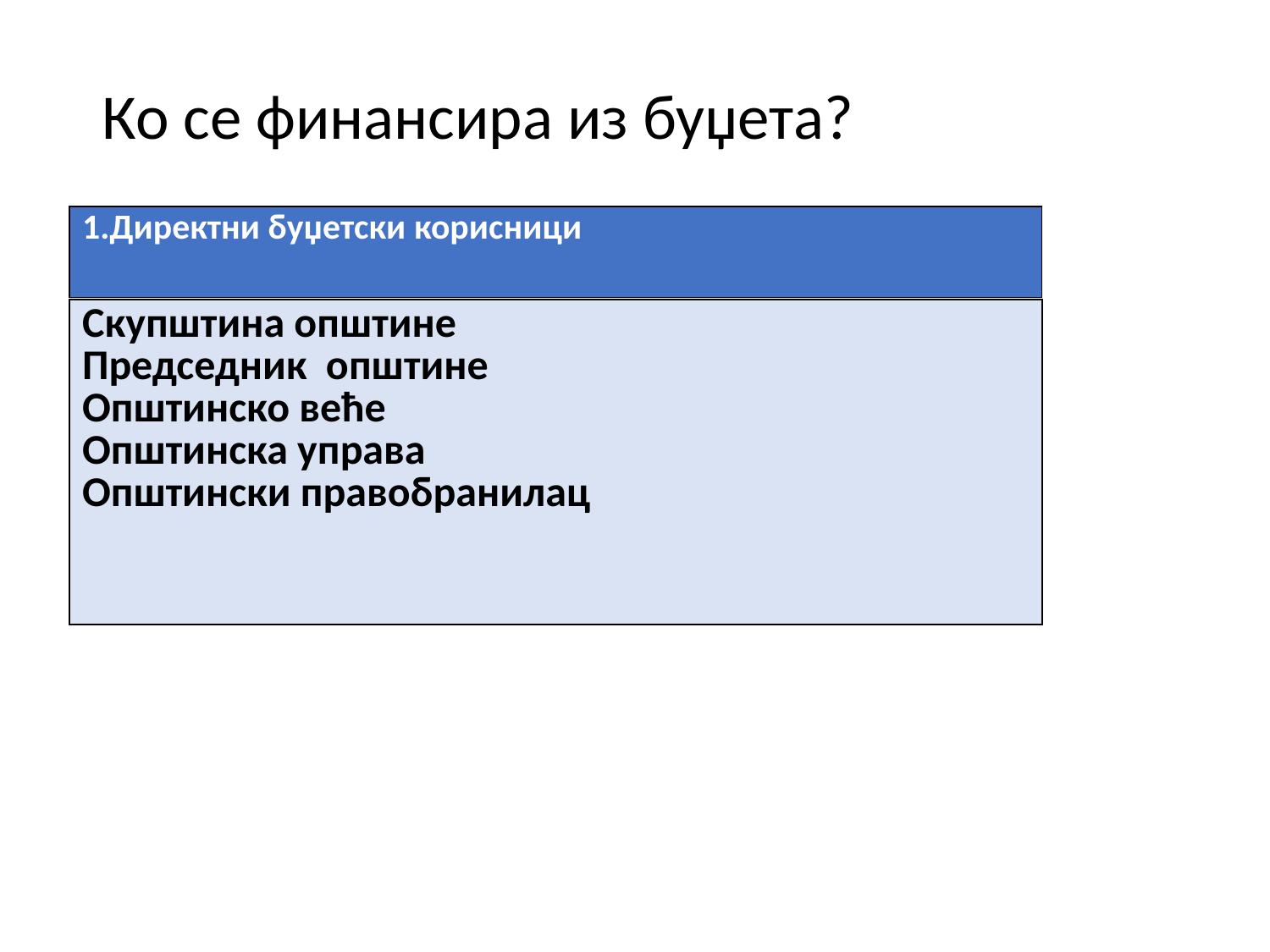

# Ко се финансира из буџета?
| 1.Директни буџетски корисници |
| --- |
| Скупштина општине Председник општине Општинско веће Општинска управа Општински правобранилац |
| --- |